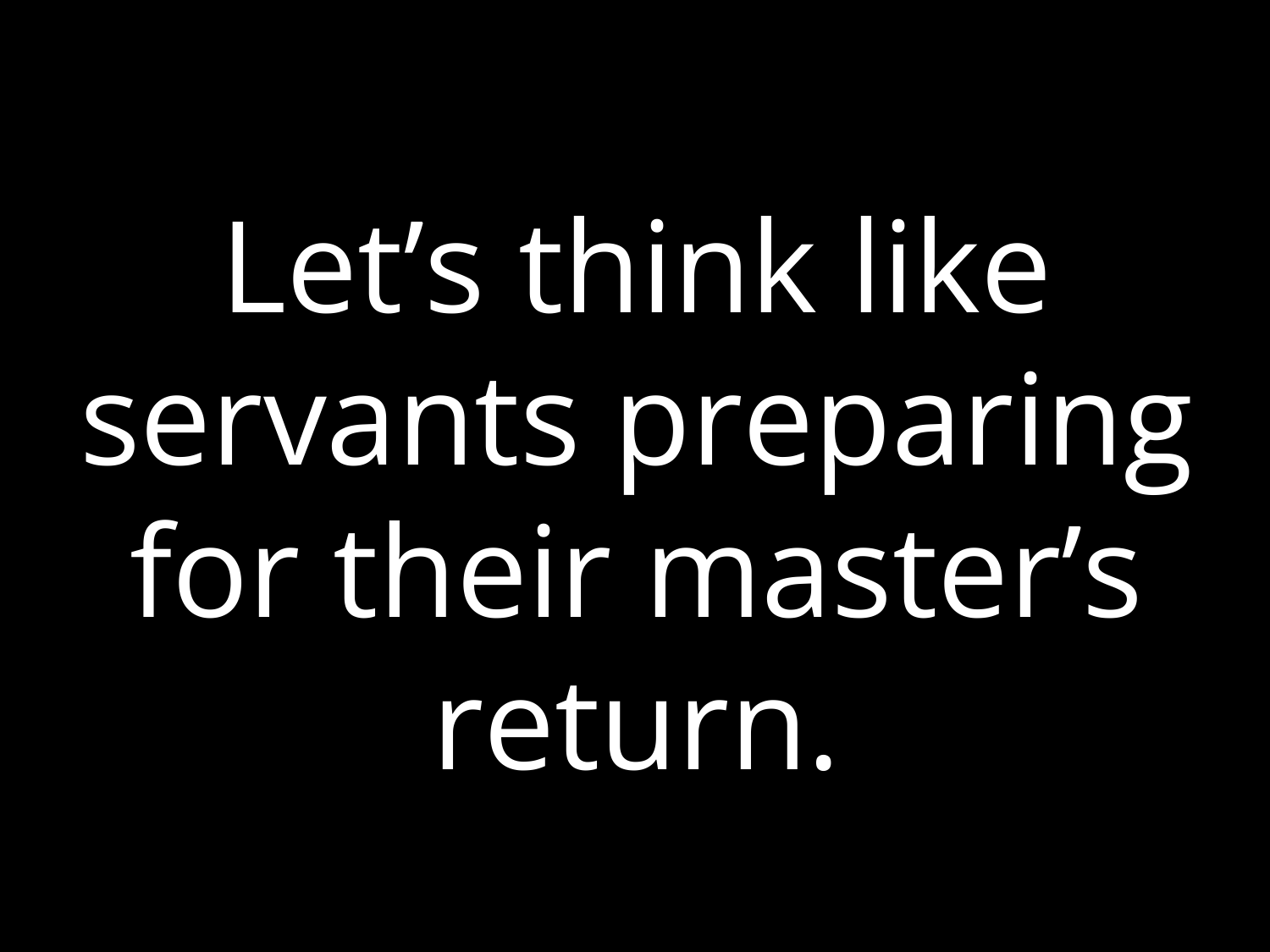

Let’s think like servants preparing for their master’s return.